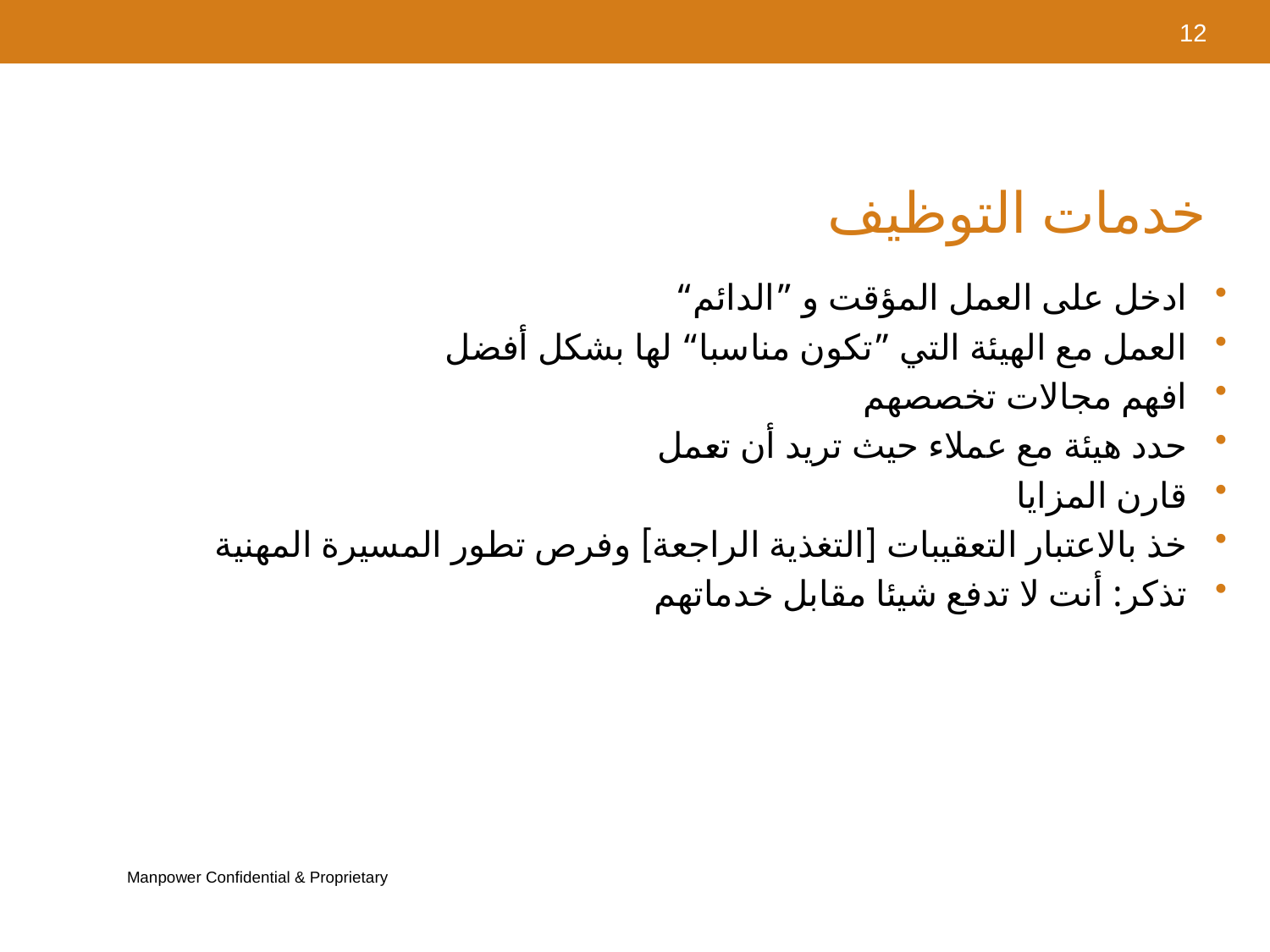

خدمات التوظيف
12
ادخل على العمل المؤقت و ”الدائم“
العمل مع الهيئة التي ”تكون مناسبا“ لها بشكل أفضل
افهم مجالات تخصصهم
حدد هيئة مع عملاء حيث تريد أن تعمل
قارن المزايا
خذ بالاعتبار التعقيبات [التغذية الراجعة] وفرص تطور المسيرة المهنية
تذكر: أنت لا تدفع شيئا مقابل خدماتهم